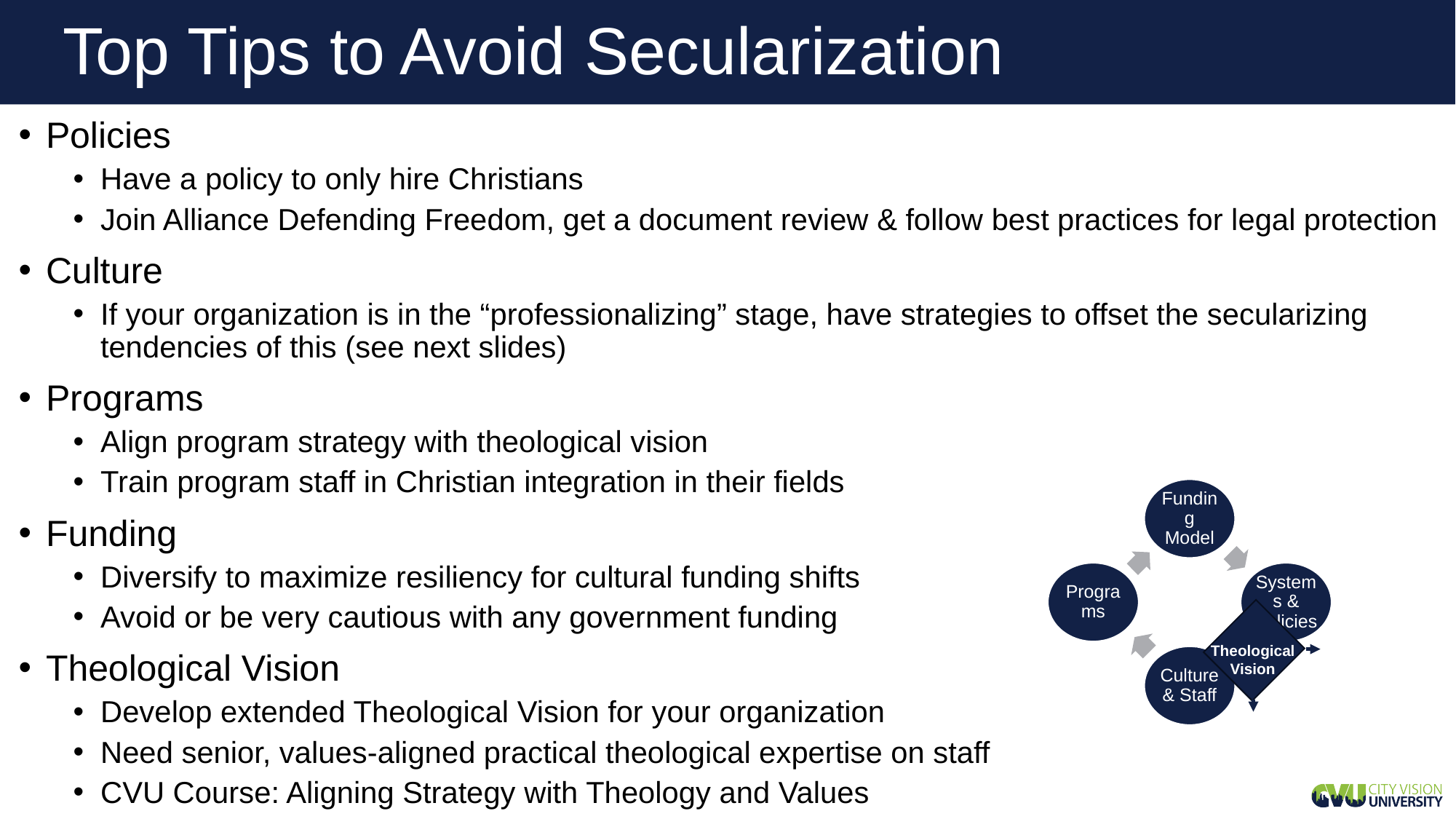

# Top Tips to Avoid Secularization
Policies
Have a policy to only hire Christians
Join Alliance Defending Freedom, get a document review & follow best practices for legal protection
Culture
If your organization is in the “professionalizing” stage, have strategies to offset the secularizing tendencies of this (see next slides)
Programs
Align program strategy with theological vision
Train program staff in Christian integration in their fields
Funding
Diversify to maximize resiliency for cultural funding shifts
Avoid or be very cautious with any government funding
Theological Vision
Develop extended Theological Vision for your organization
Need senior, values-aligned practical theological expertise on staff
CVU Course: Aligning Strategy with Theology and Values

Funding Model

Systems & Policies

Culture & Staff

Programs

Theological
Vision